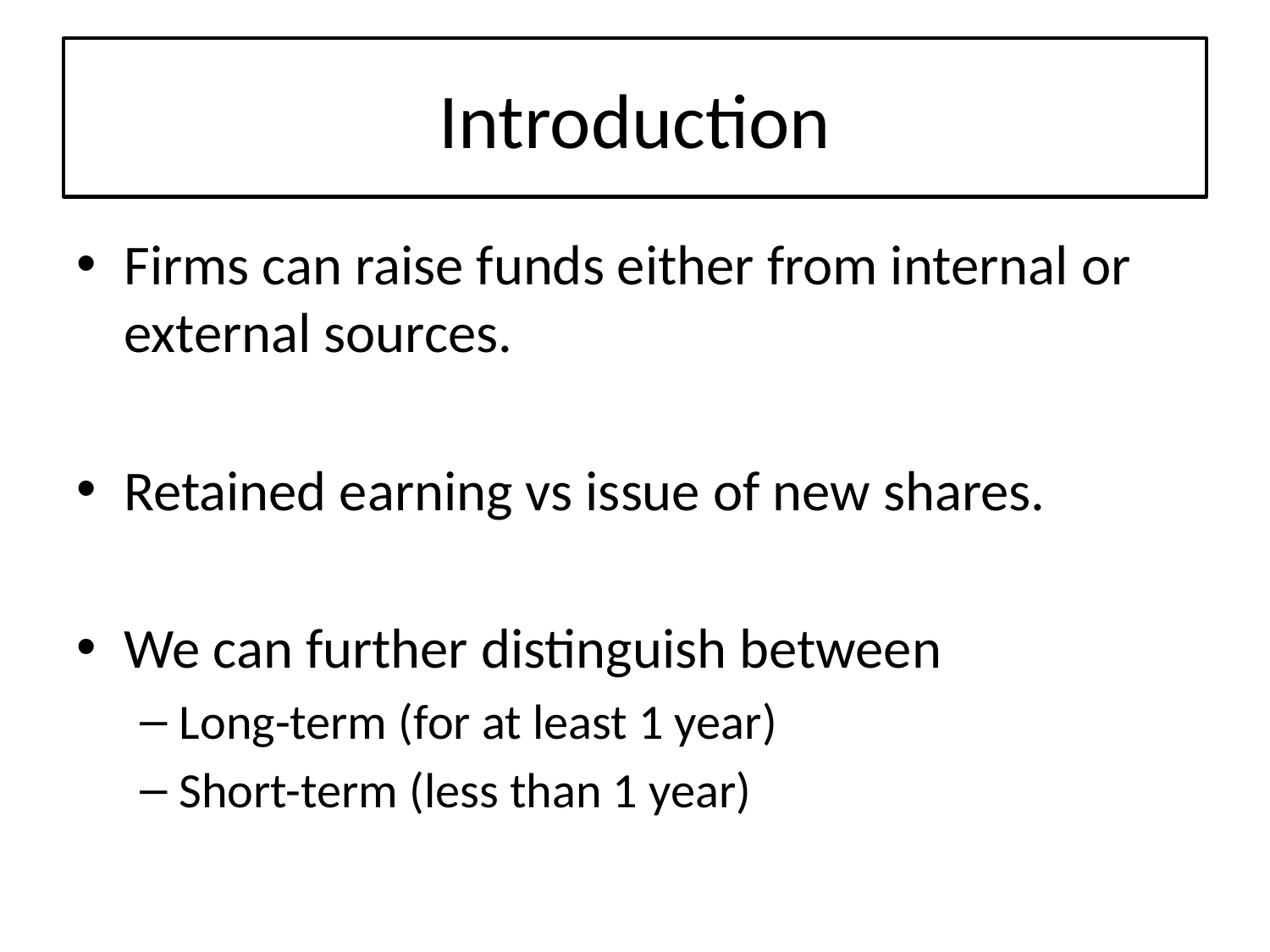

# Introduction
Firms can raise funds either from internal or external sources.

Retained earning vs issue of new shares.

We can further distinguish between
Long-term (for at least 1 year)
Short-term (less than 1 year)